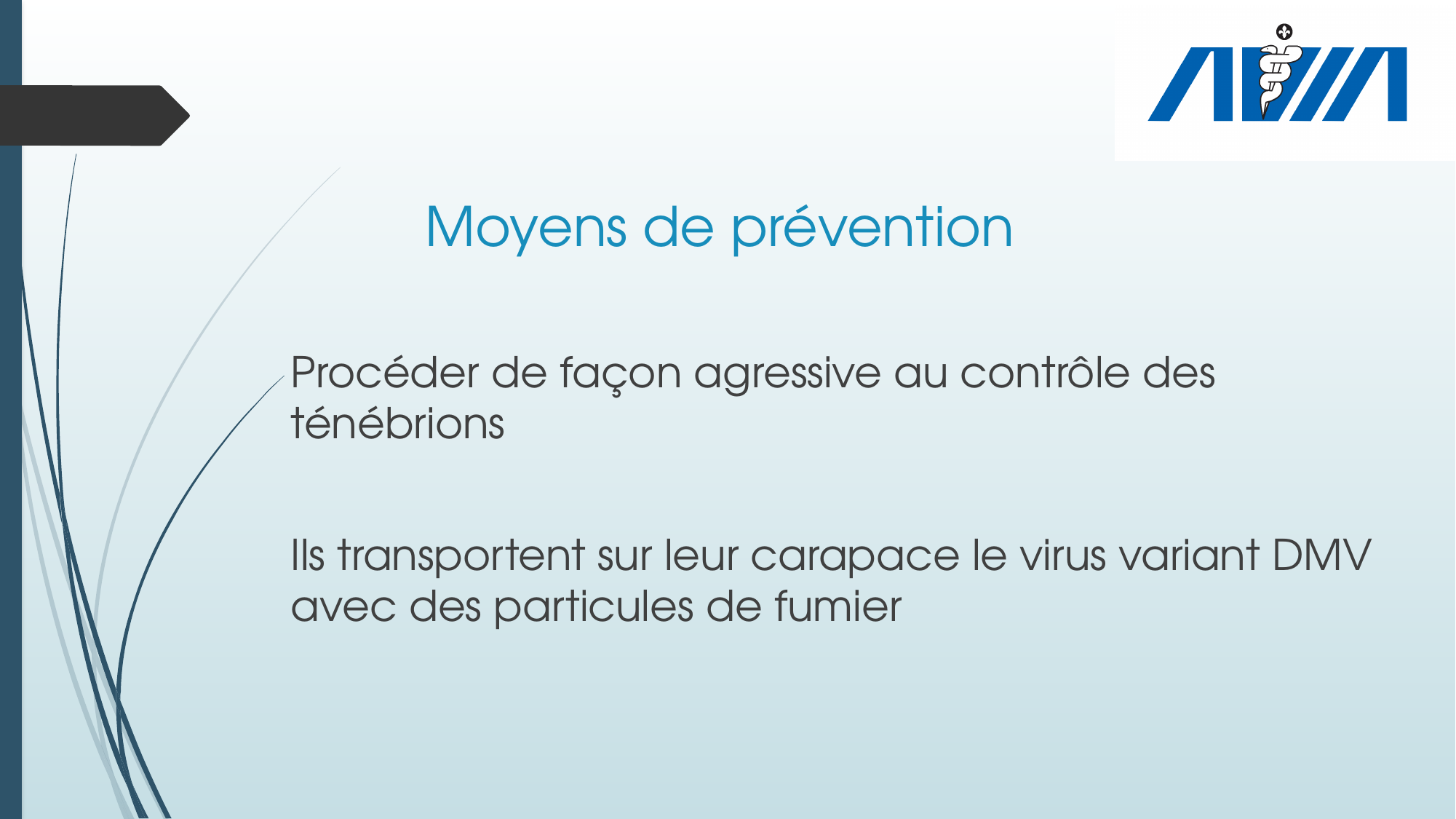

# Moyens de prévention
Procéder de façon agressive au contrôle des ténébrions

Ils transportent sur leur carapace le virus variant DMV avec des particules de fumier